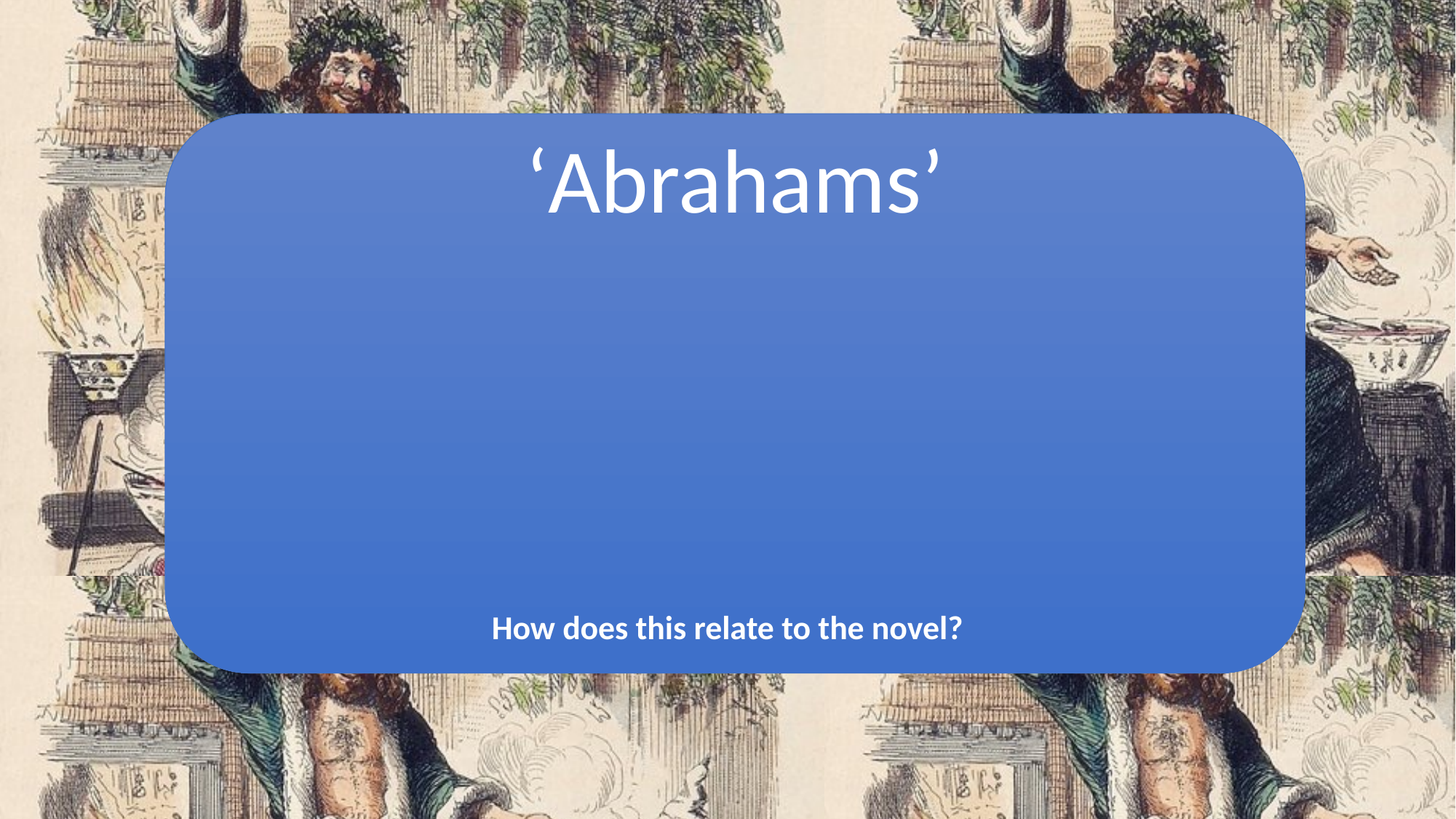

# ‘Abrahams’

How does this relate to the novel?